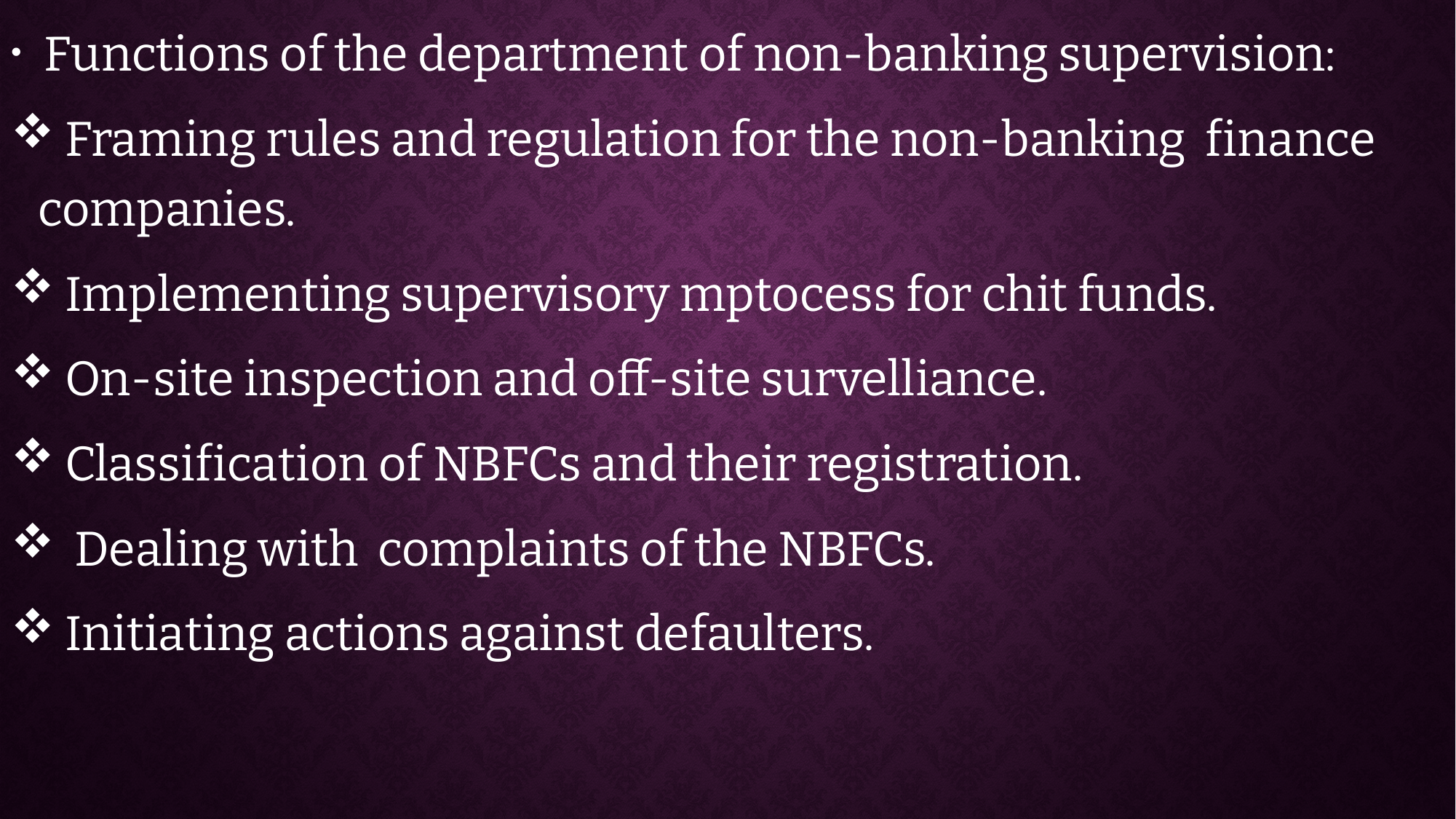

Functions of the department of non-banking supervision:
 Framing rules and regulation for the non-banking  finance companies.
 Implementing supervisory mptocess for chit funds.
 On-site inspection and off-site survelliance.
 Classification of NBFCs and their registration.
  Dealing with  complaints of the NBFCs.
 Initiating actions against defaulters.